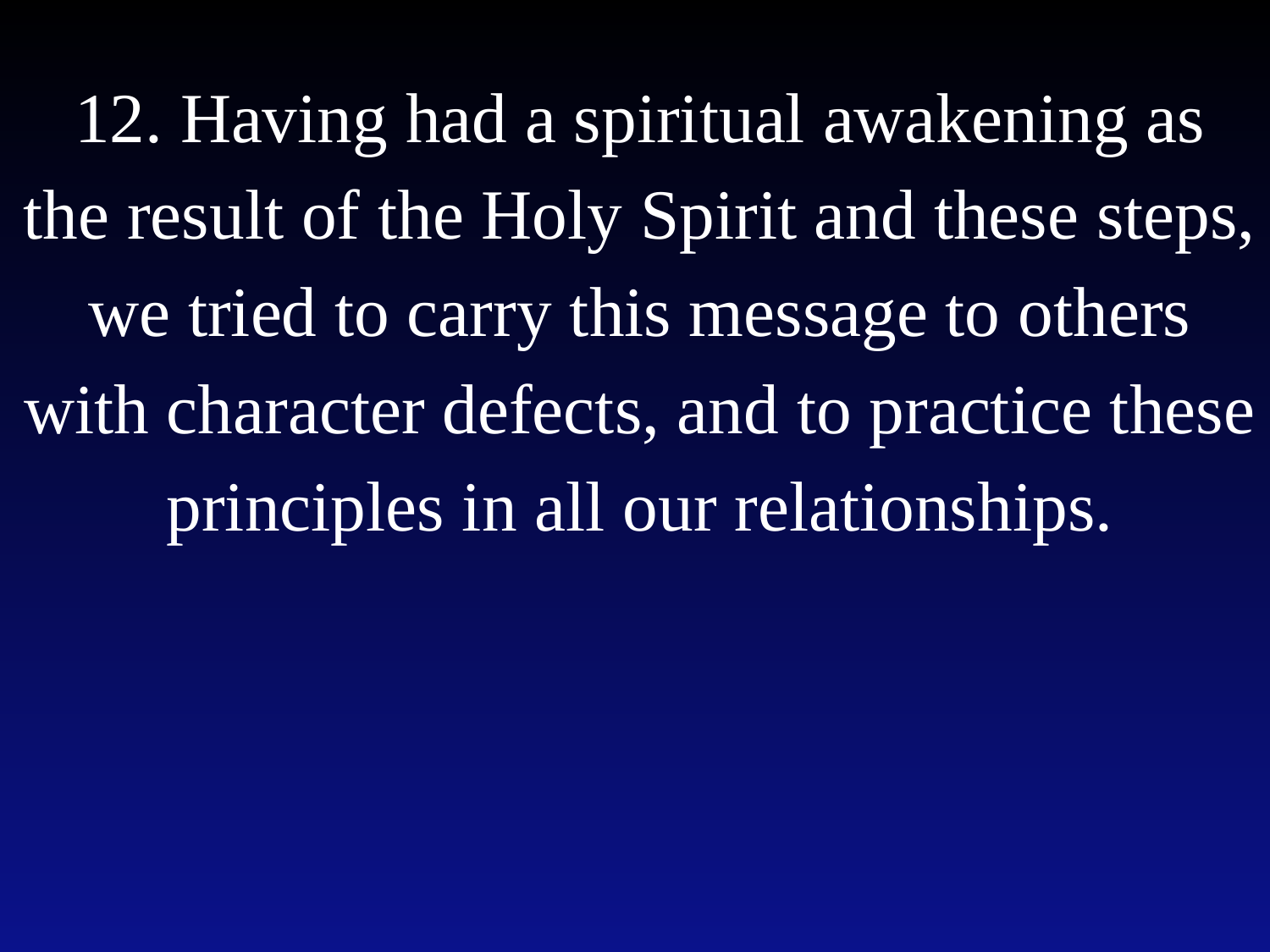

12. Having had a spiritual awakening as the result of the Holy Spirit and these steps, we tried to carry this message to others with character defects, and to practice these principles in all our relationships.